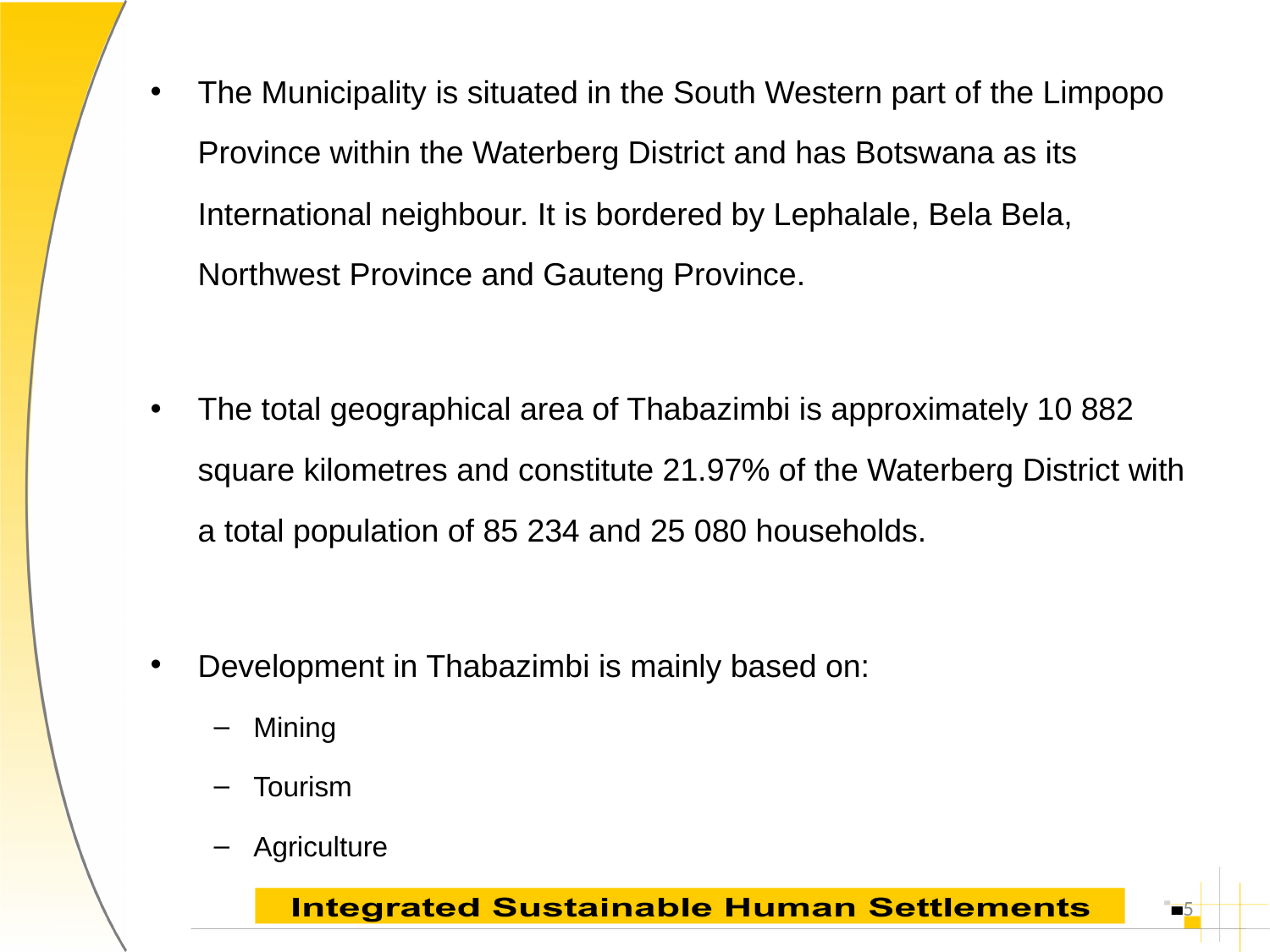

The Municipality is situated in the South Western part of the Limpopo Province within the Waterberg District and has Botswana as its International neighbour. It is bordered by Lephalale, Bela Bela, Northwest Province and Gauteng Province.

The total geographical area of Thabazimbi is approximately 10 882 square kilometres and constitute 21.97% of the Waterberg District with a total population of 85 234 and 25 080 households.

Development in Thabazimbi is mainly based on:
Mining
Tourism
Agriculture

5